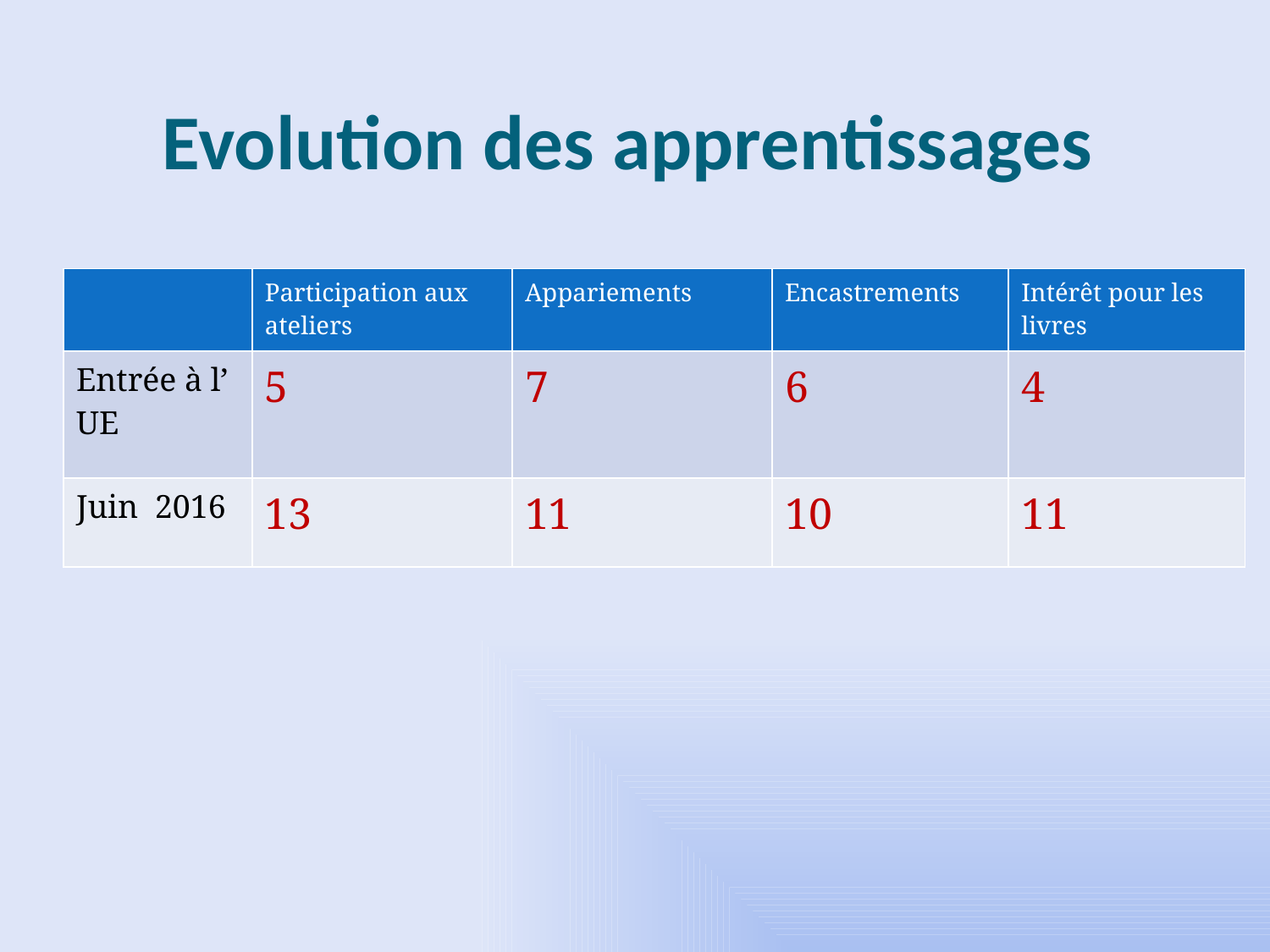

# Evolution des apprentissages
|  | Participation aux ateliers | Appariements | Encastrements | Intérêt pour les livres |
| --- | --- | --- | --- | --- |
| Entrée à l’ UE | 5 | 7 | 6 | 4 |
| Juin 2016 | 13 | 11 | 10 | 11 |